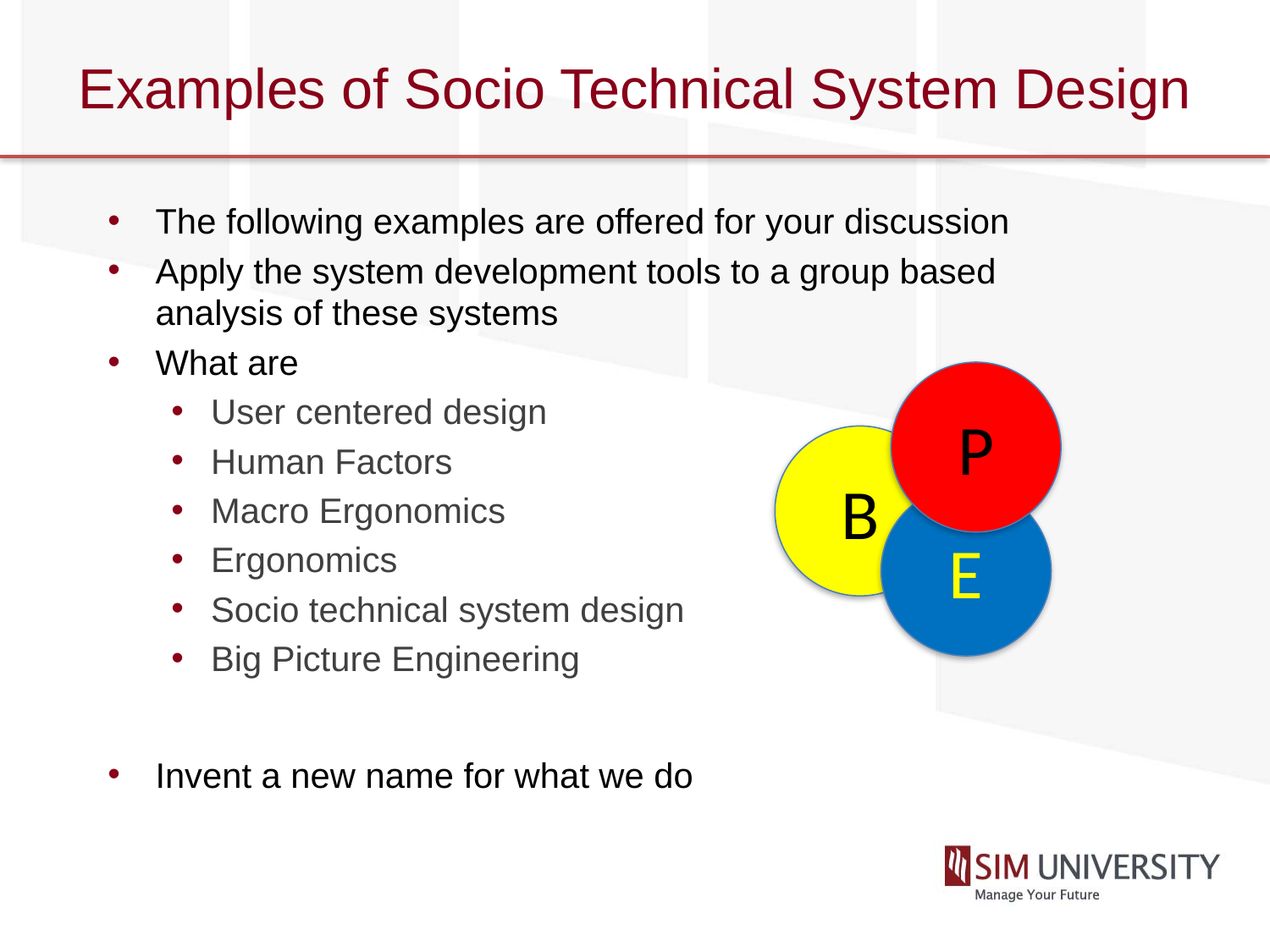

# Examples of Socio Technical System Design
The following examples are offered for your discussion
Apply the system development tools to a group based analysis of these systems
What are
User centered design
Human Factors
Macro Ergonomics
Ergonomics
Socio technical system design
Big Picture Engineering

Invent a new name for what we do
P
B
E